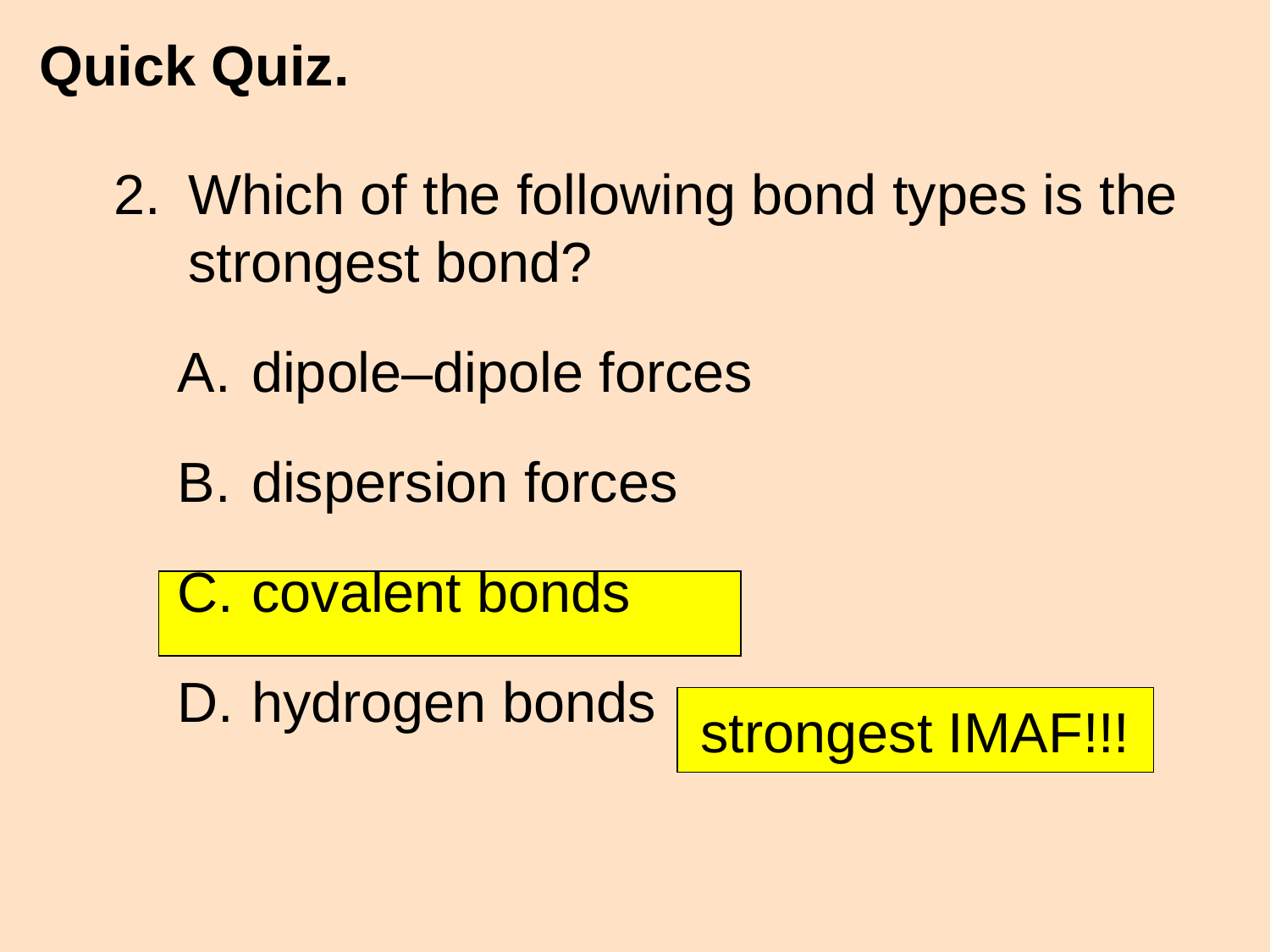

# Quick Quiz.
2.	Which of the following bond types is the strongest bond?
dipole–dipole forces
dispersion forces
covalent bonds
hydrogen bonds

strongest IMAF!!!